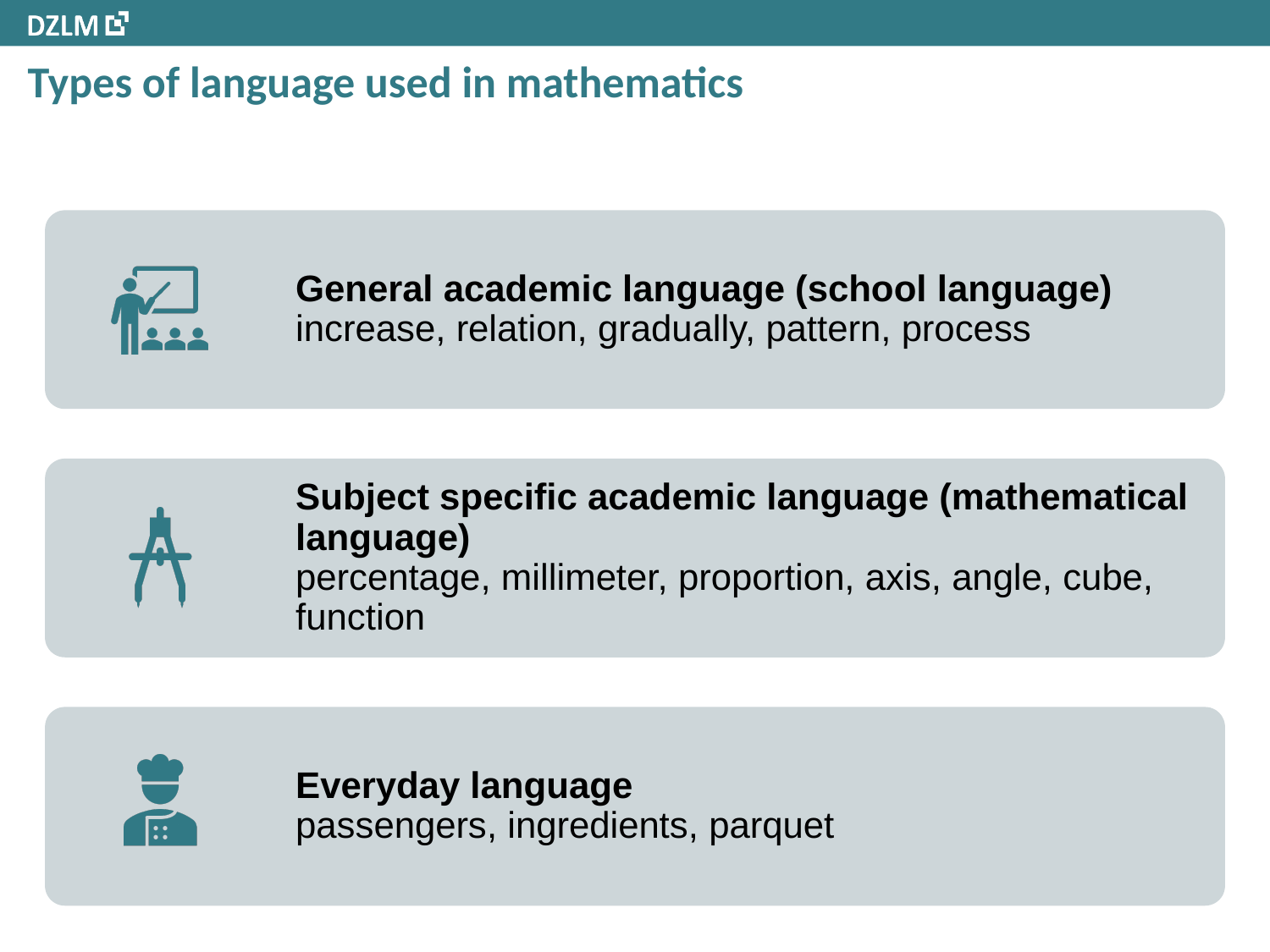

12
# Types of language used in mathematics
General academic language (school language)
increase, relation, gradually, pattern, process
Subject specific academic language (mathematical language)
percentage, millimeter, proportion, axis, angle, cube, function
Everyday language
passengers, ingredients, parquet